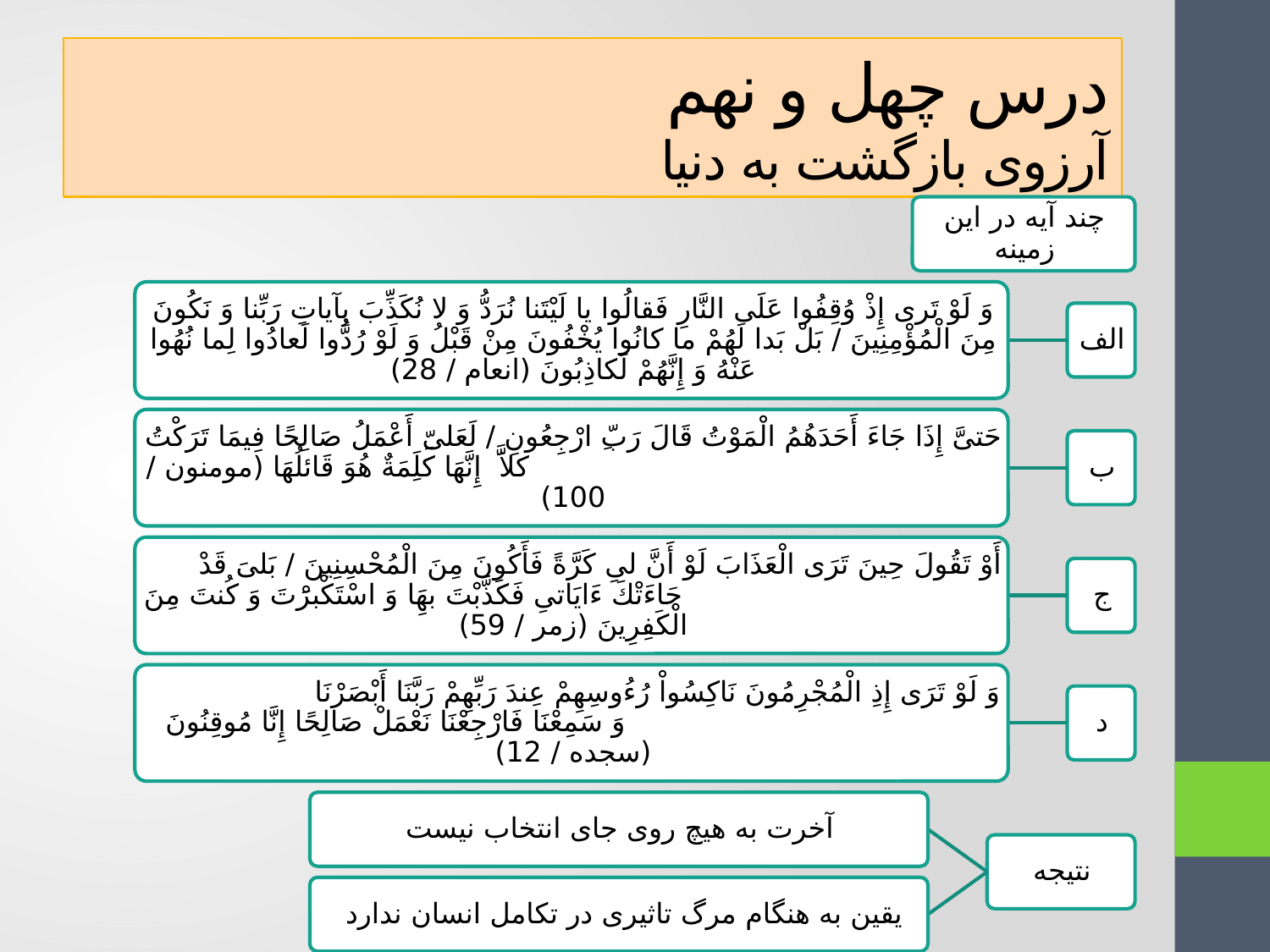

# درس چهل و نهم آرزوی بازگشت به دنیا
چند آیه در این زمینه
الف

وَ لَوْ تَرى‏ إِذْ وُقِفُوا عَلَى النَّارِ فَقالُوا يا لَيْتَنا نُرَدُّ وَ لا نُكَذِّبَ بِآياتِ رَبِّنا وَ نَكُونَ مِنَ الْمُؤْمِنِينَ / بَلْ بَدا لَهُمْ ما كانُوا يُخْفُونَ مِنْ قَبْلُ وَ لَوْ رُدُّوا لَعادُوا لِما نُهُوا عَنْهُ وَ إِنَّهُمْ لَكاذِبُونَ (انعام / 28)
ب

حَتىَّ إِذَا جَاءَ أَحَدَهُمُ الْمَوْتُ قَالَ رَبّ‏ِ ارْجِعُونِ / لَعَلىّ‏ِ أَعْمَلُ صَالِحًا فِيمَا تَرَكْتُ                                                      كلاََّ  إِنَّهَا كلَِمَةٌ هُوَ قَائلُهَا (مومنون / 100)
ج

أَوْ تَقُولَ حِينَ تَرَى الْعَذَابَ لَوْ أَنَّ لىِ كَرَّةً فَأَكُونَ مِنَ الْمُحْسِنِينَ / بَلىَ‏ قَدْ                                           جَاءَتْكَ ءَايَاتىِ فَكَذَّبْتَ بهَِا وَ اسْتَكْبرَْتَ وَ كُنتَ مِنَ الْكَفِرِينَ (زمر / 59)
د

وَ لَوْ تَرَى إِذِ الْمُجْرِمُونَ نَاكِسُواْ رُءُوسِهِمْ عِندَ رَبِّهِمْ رَبَّنَا أَبْصَرْنَا                                                            وَ سَمِعْنَا فَارْجِعْنَا نَعْمَلْ صَالِحًا إِنَّا مُوقِنُونَ (سجده / 12)
نتیجه

آخرت به هیچ روی جای انتخاب نیست

یقین به هنگام مرگ تاثیری در تکامل انسان ندارد